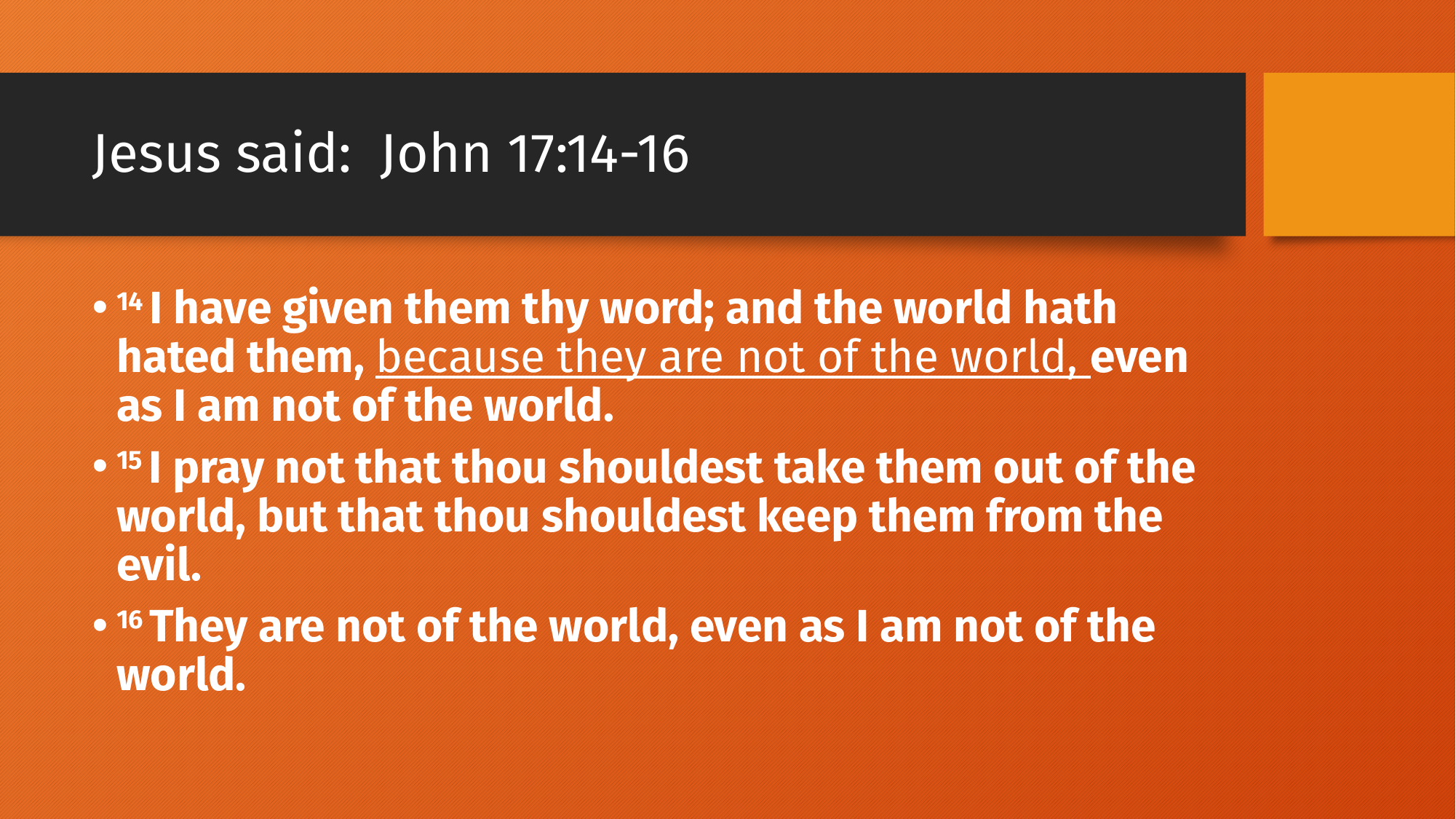

# Jesus said:  John 17:14-16
14 I have given them thy word; and the world hath hated them, because they are not of the world, even as I am not of the world.
15 I pray not that thou shouldest take them out of the world, but that thou shouldest keep them from the evil.
16 They are not of the world, even as I am not of the world.